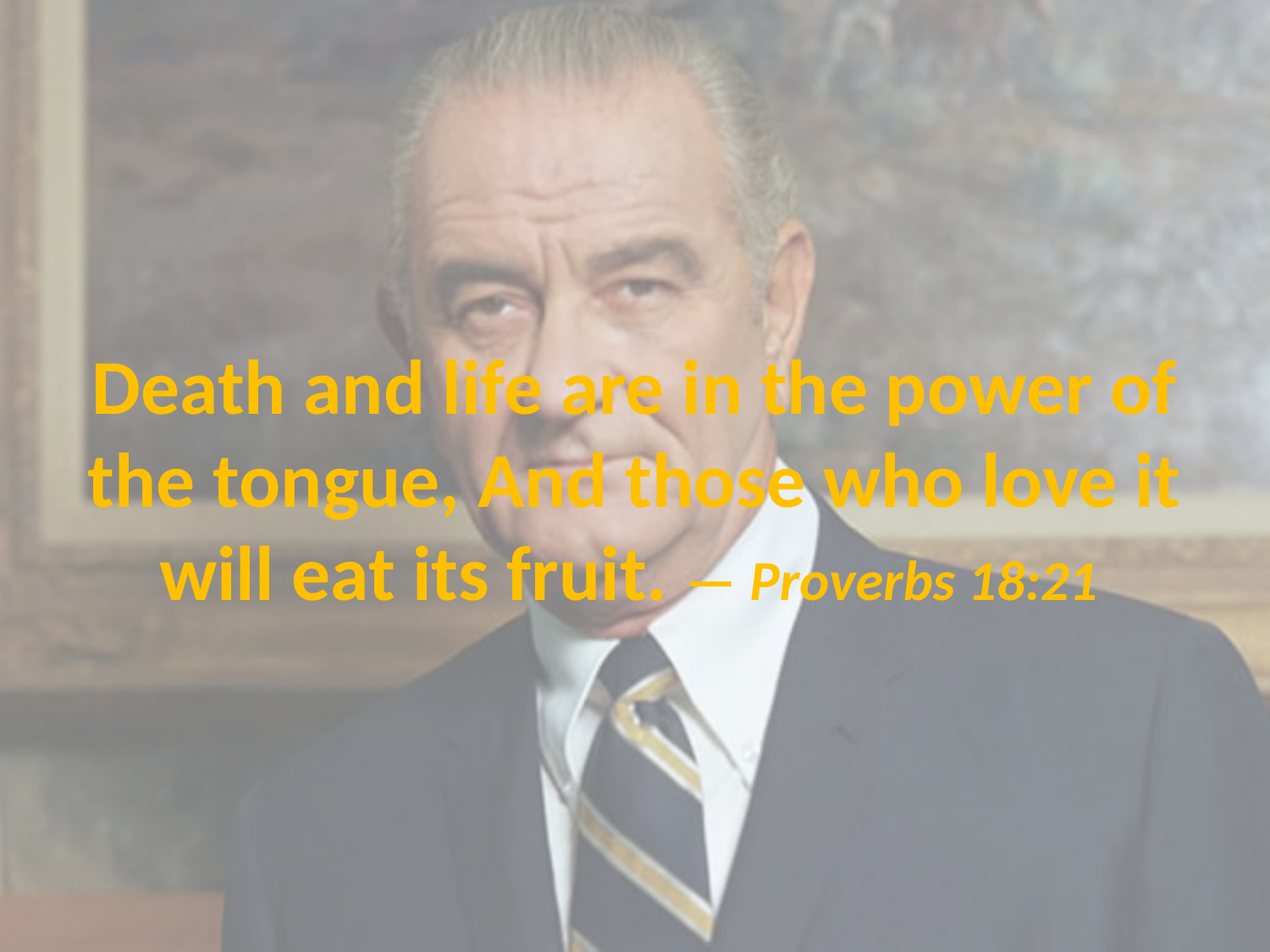

# Death and life are in the power of the tongue, And those who love it will eat its fruit. — Proverbs 18:21